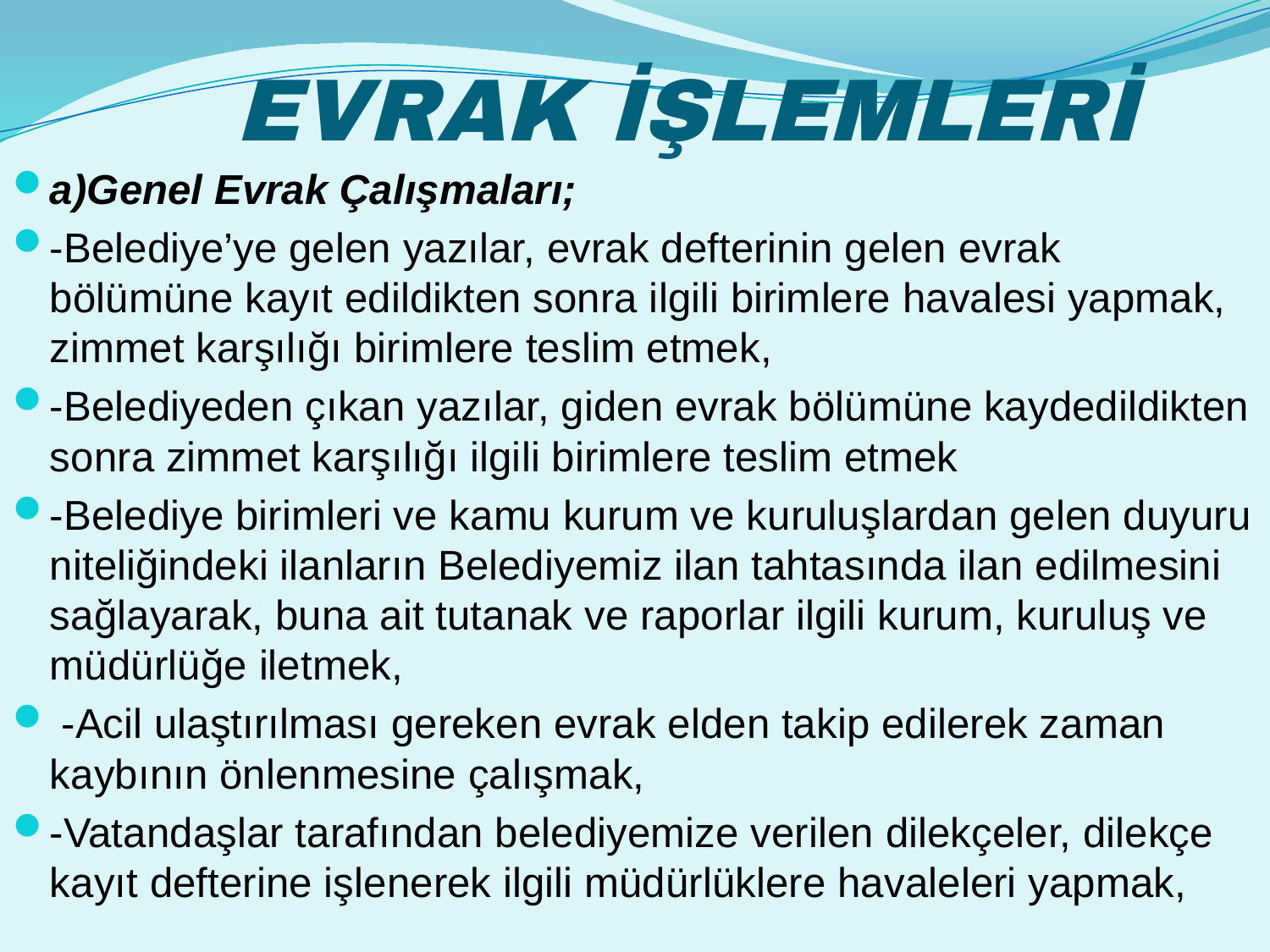

# EVRAK İŞLEMLERİ
a)Genel Evrak Çalışmaları;
-Belediye’ye gelen yazılar, evrak defterinin gelen evrak bölümüne kayıt edildikten sonra ilgili birimlere havalesi yapmak, zimmet karşılığı birimlere teslim etmek,
-Belediyeden çıkan yazılar, giden evrak bölümüne kaydedildikten sonra zimmet karşılığı ilgili birimlere teslim etmek
-Belediye birimleri ve kamu kurum ve kuruluşlardan gelen duyuru niteliğindeki ilanların Belediyemiz ilan tahtasında ilan edilmesini sağlayarak, buna ait tutanak ve raporlar ilgili kurum, kuruluş ve müdürlüğe iletmek,
 -Acil ulaştırılması gereken evrak elden takip edilerek zaman kaybının önlenmesine çalışmak,
-Vatandaşlar tarafından belediyemize verilen dilekçeler, dilekçe kayıt defterine işlenerek ilgili müdürlüklere havaleleri yapmak,